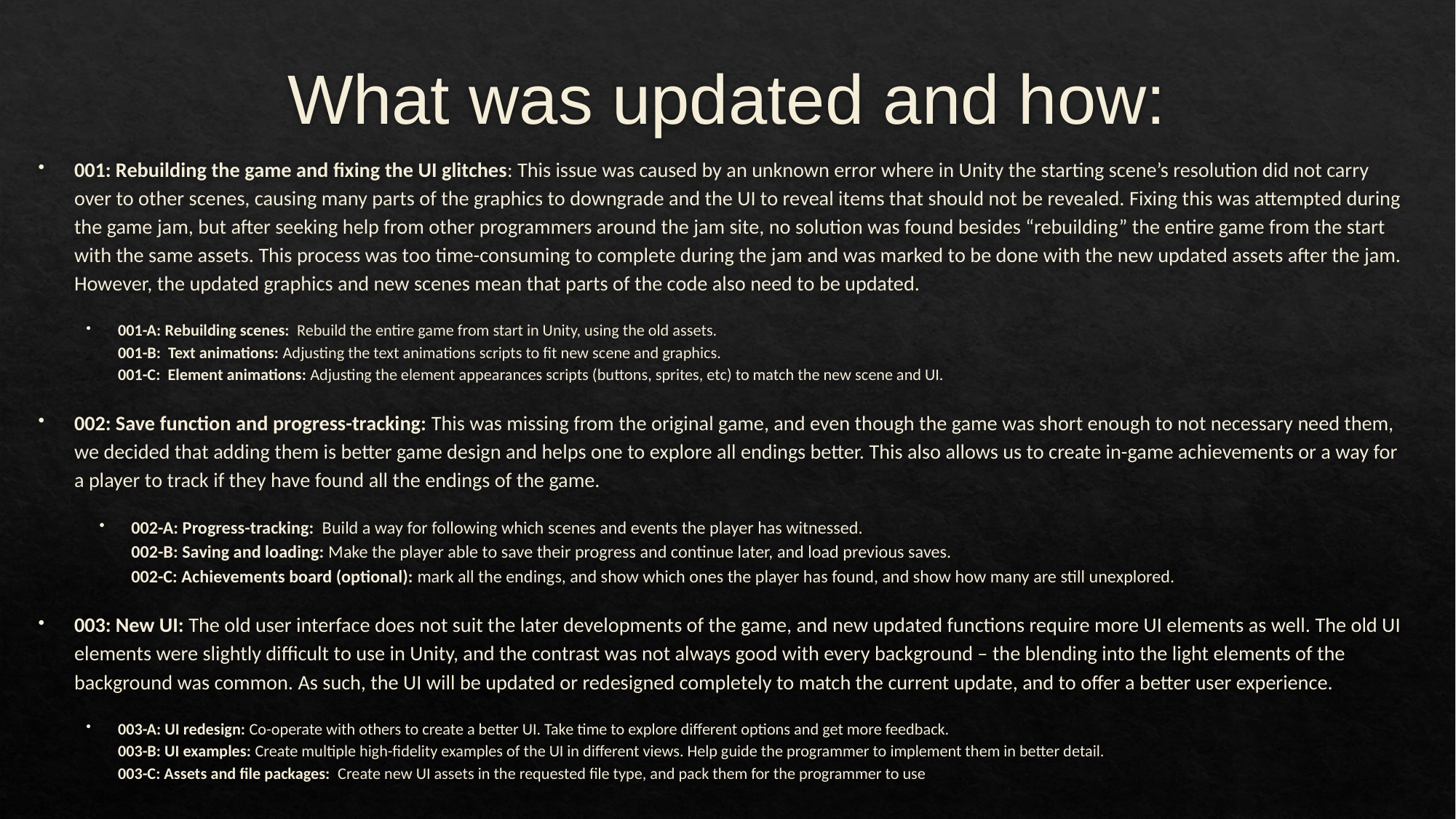

# What was updated and how:
001: Rebuilding the game and fixing the UI glitches: This issue was caused by an unknown error where in Unity the starting scene’s resolution did not carry over to other scenes, causing many parts of the graphics to downgrade and the UI to reveal items that should not be revealed. Fixing this was attempted during the game jam, but after seeking help from other programmers around the jam site, no solution was found besides “rebuilding” the entire game from the start with the same assets. This process was too time-consuming to complete during the jam and was marked to be done with the new updated assets after the jam. However, the updated graphics and new scenes mean that parts of the code also need to be updated.
001-A: Rebuilding scenes:  Rebuild the entire game from start in Unity, using the old assets.
001-B:  Text animations: Adjusting the text animations scripts to fit new scene and graphics.
001-C:  Element animations: Adjusting the element appearances scripts (buttons, sprites, etc) to match the new scene and UI.
002: Save function and progress-tracking: This was missing from the original game, and even though the game was short enough to not necessary need them, we decided that adding them is better game design and helps one to explore all endings better. This also allows us to create in-game achievements or a way for a player to track if they have found all the endings of the game.
002-A: Progress-tracking:  Build a way for following which scenes and events the player has witnessed.
002-B: Saving and loading: Make the player able to save their progress and continue later, and load previous saves.
002-C: Achievements board (optional): mark all the endings, and show which ones the player has found, and show how many are still unexplored.
003: New UI: The old user interface does not suit the later developments of the game, and new updated functions require more UI elements as well. The old UI elements were slightly difficult to use in Unity, and the contrast was not always good with every background – the blending into the light elements of the background was common. As such, the UI will be updated or redesigned completely to match the current update, and to offer a better user experience.
003-A: UI redesign: Co-operate with others to create a better UI. Take time to explore different options and get more feedback.
003-B: UI examples: Create multiple high-fidelity examples of the UI in different views. Help guide the programmer to implement them in better detail.
003-C: Assets and file packages:  Create new UI assets in the requested file type, and pack them for the programmer to use